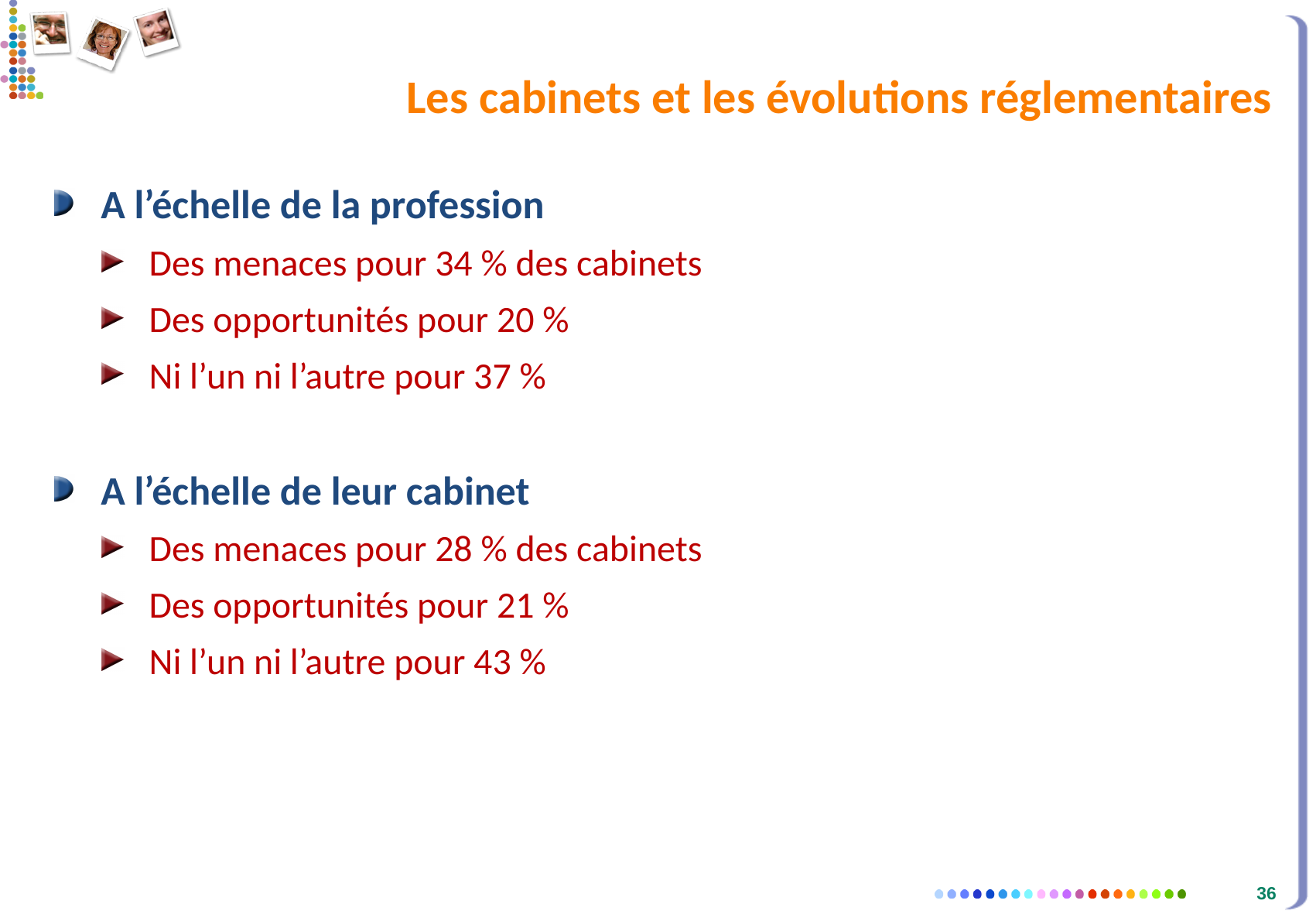

# Les cabinets et les évolutions réglementaires
A l’échelle de la profession
Des menaces pour 34 % des cabinets
Des opportunités pour 20 %
Ni l’un ni l’autre pour 37 %

A l’échelle de leur cabinet
Des menaces pour 28 % des cabinets
Des opportunités pour 21 %
Ni l’un ni l’autre pour 43 %